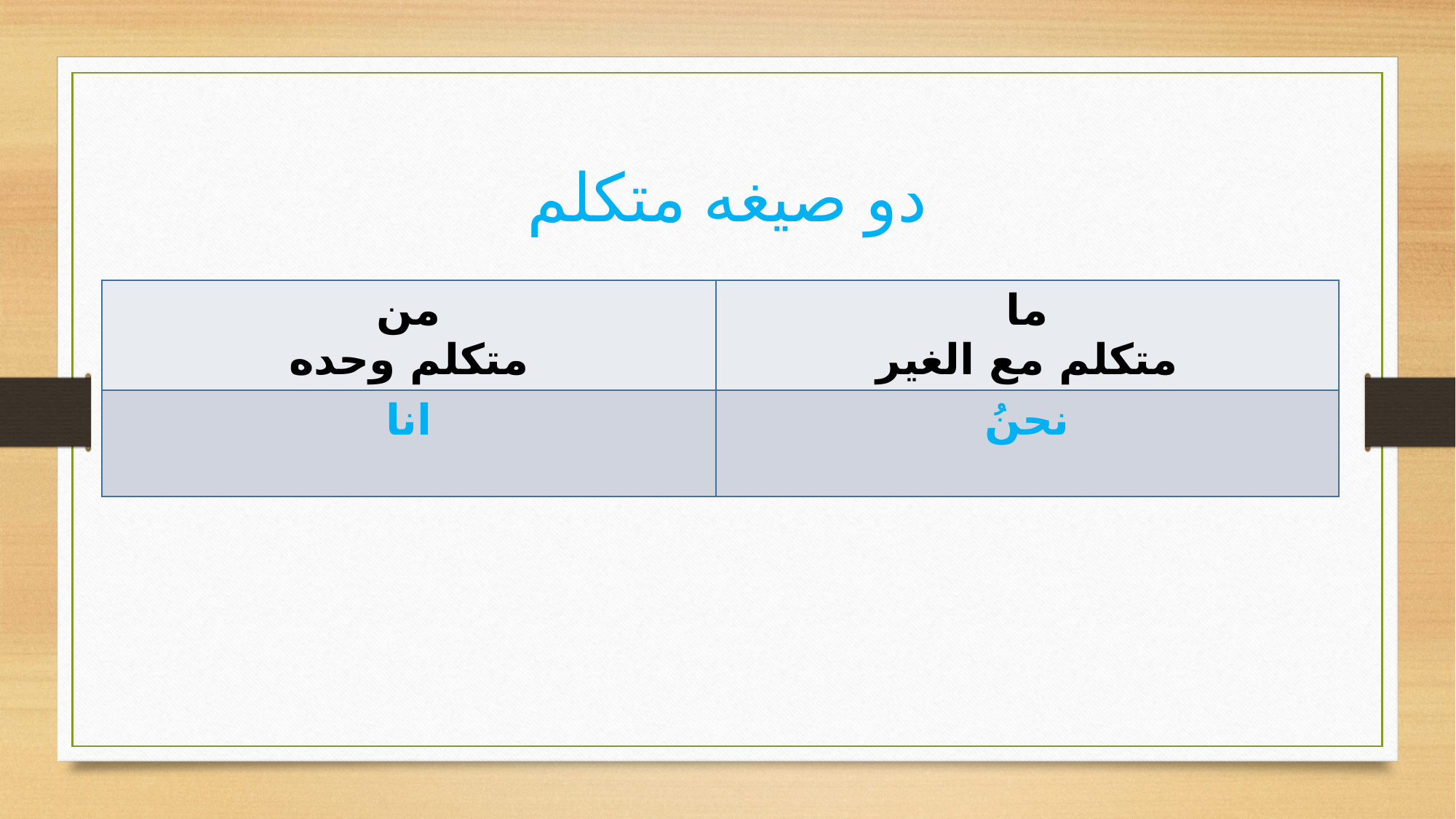

# دو صیغه متکلم
| من متکلم وحده | ما متکلم مع الغیر |
| --- | --- |
| انا | نحنُ |